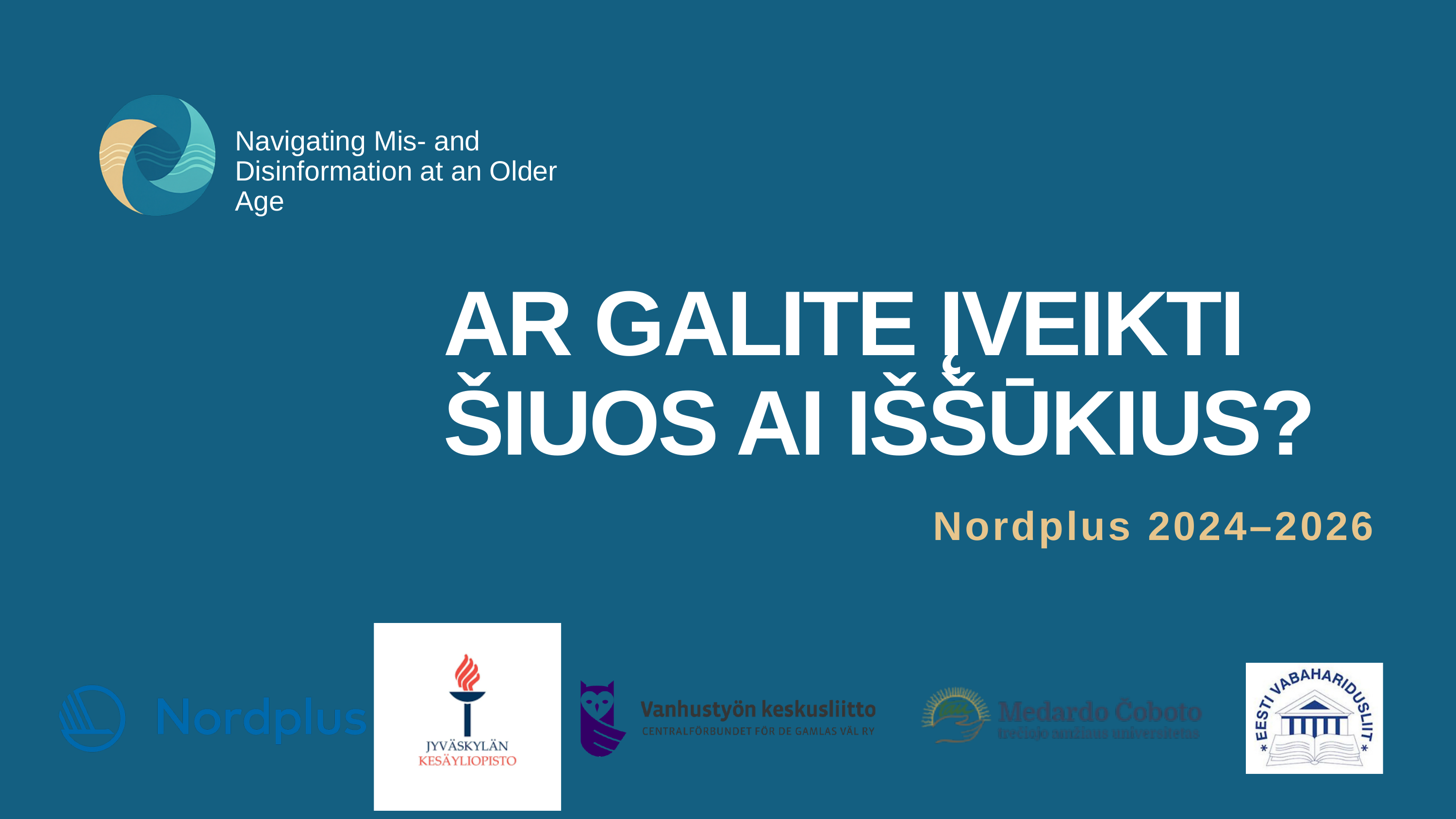

Navigating Mis- and Disinformation at an Older Age
AR GALITE ĮVEIKTI ŠIUOS AI IŠŠŪKIUS?
Nordplus 2024–2026